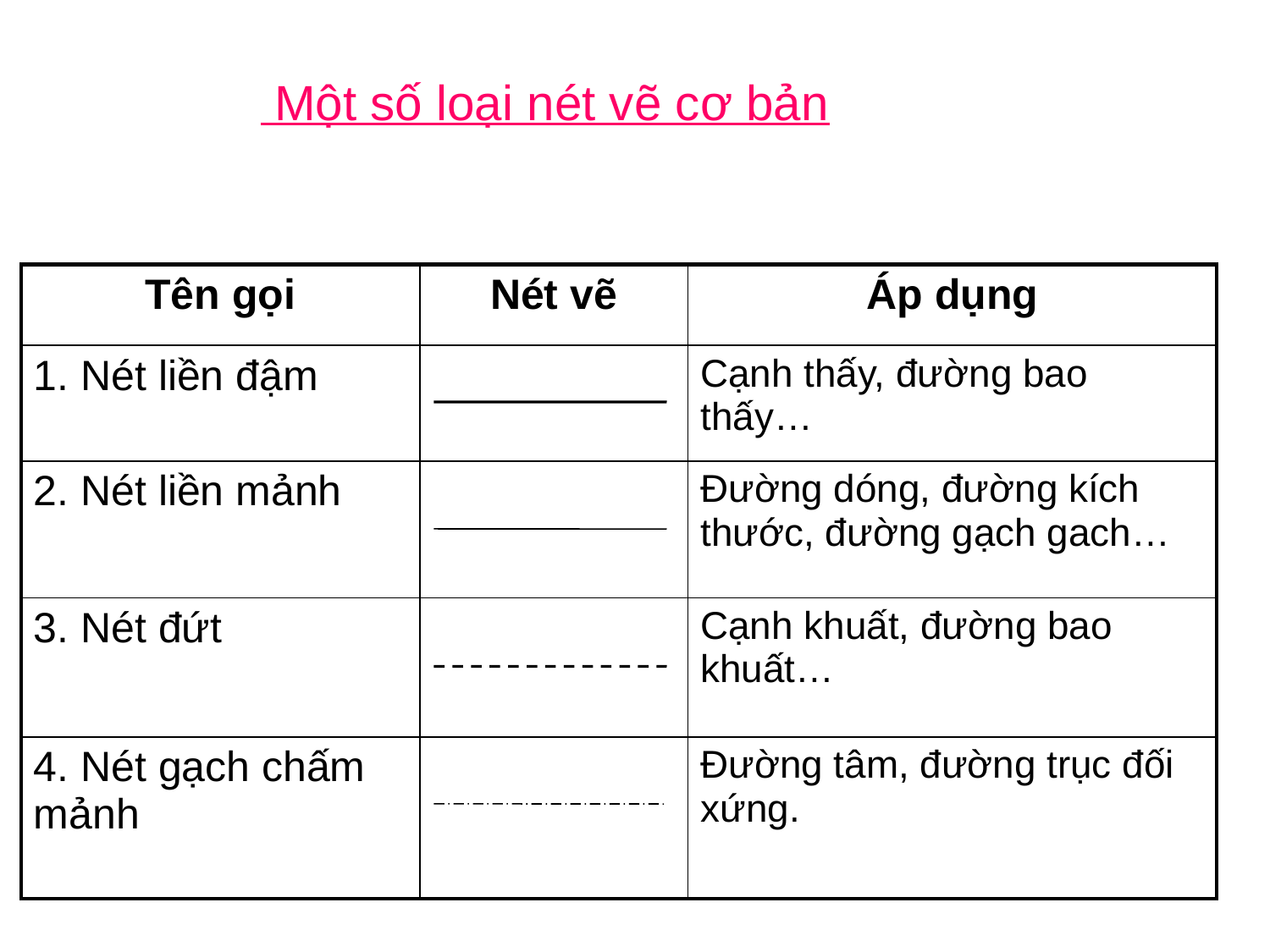

Một số loại nét vẽ cơ bản
| Tên gọi | Nét vẽ | Áp dụng |
| --- | --- | --- |
| 1. Nét liền đậm |  | Cạnh thấy, đường bao thấy… |
| 2. Nét liền mảnh |  | Đường dóng, đường kích thước, đường gạch gach… |
| 3. Nét đứt |  | Cạnh khuất, đường bao khuất… |
| 4. Nét gạch chấm mảnh |  | Đường tâm, đường trục đối xứng. |